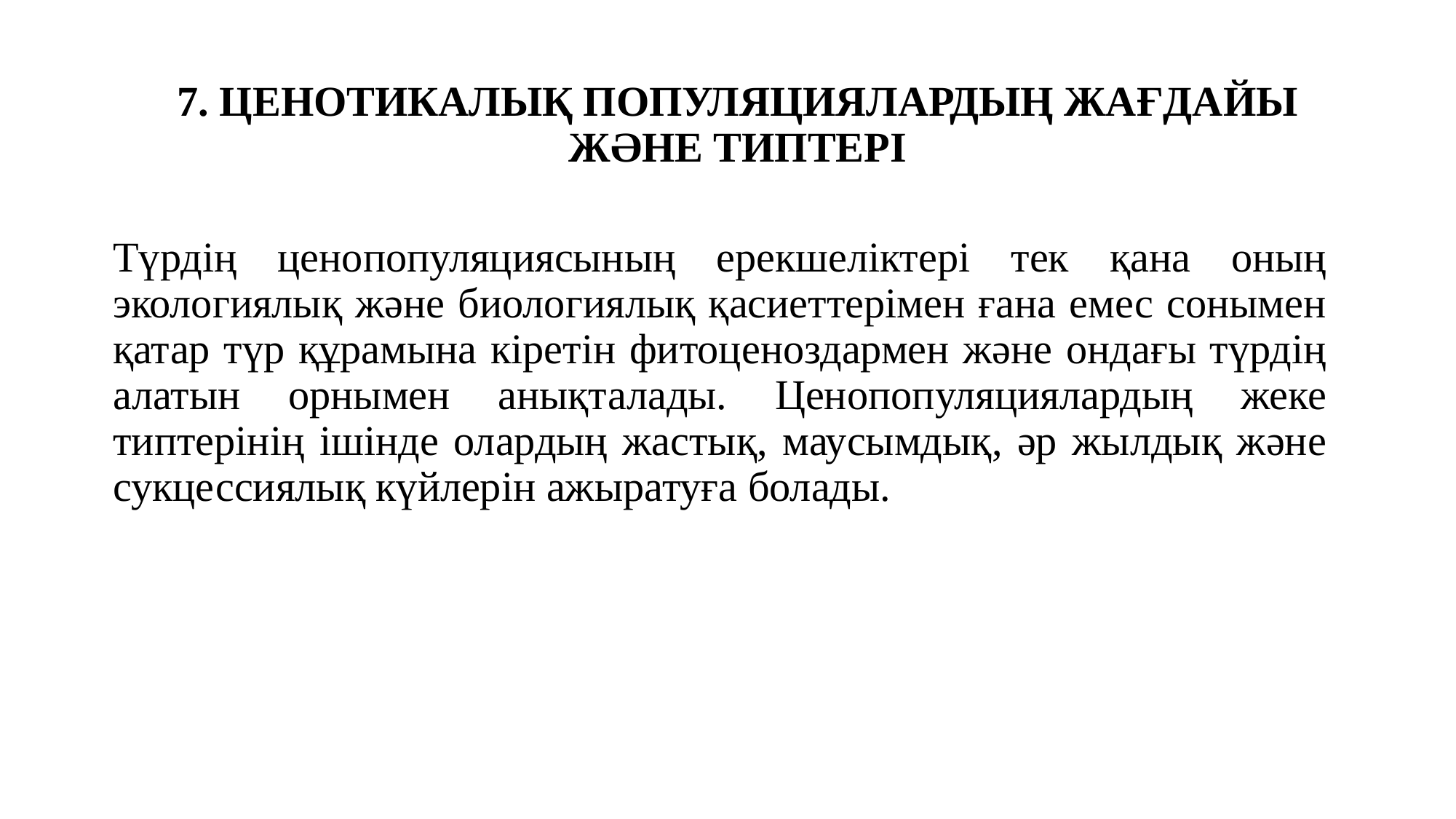

# 7. ЦЕНОТИКАЛЫҚ ПОПУЛЯЦИЯЛАРДЫҢ ЖАҒДАЙЫ ЖӘНЕ ТИПТЕРІ
	Түрдің ценопопуляциясының ерекшеліктері тек қана оның экологиялық және биологиялық қасиеттерімен ғана емес сонымен қатар түр құрамына кіретін фитоценоздармен және ондағы түрдің алатын орнымен анықталады. Ценопопуляциялардың жеке типтерінің ішінде олардың жастық, маусымдық, әр жылдық және сукцессиялық күйлерін ажыратуға болады.